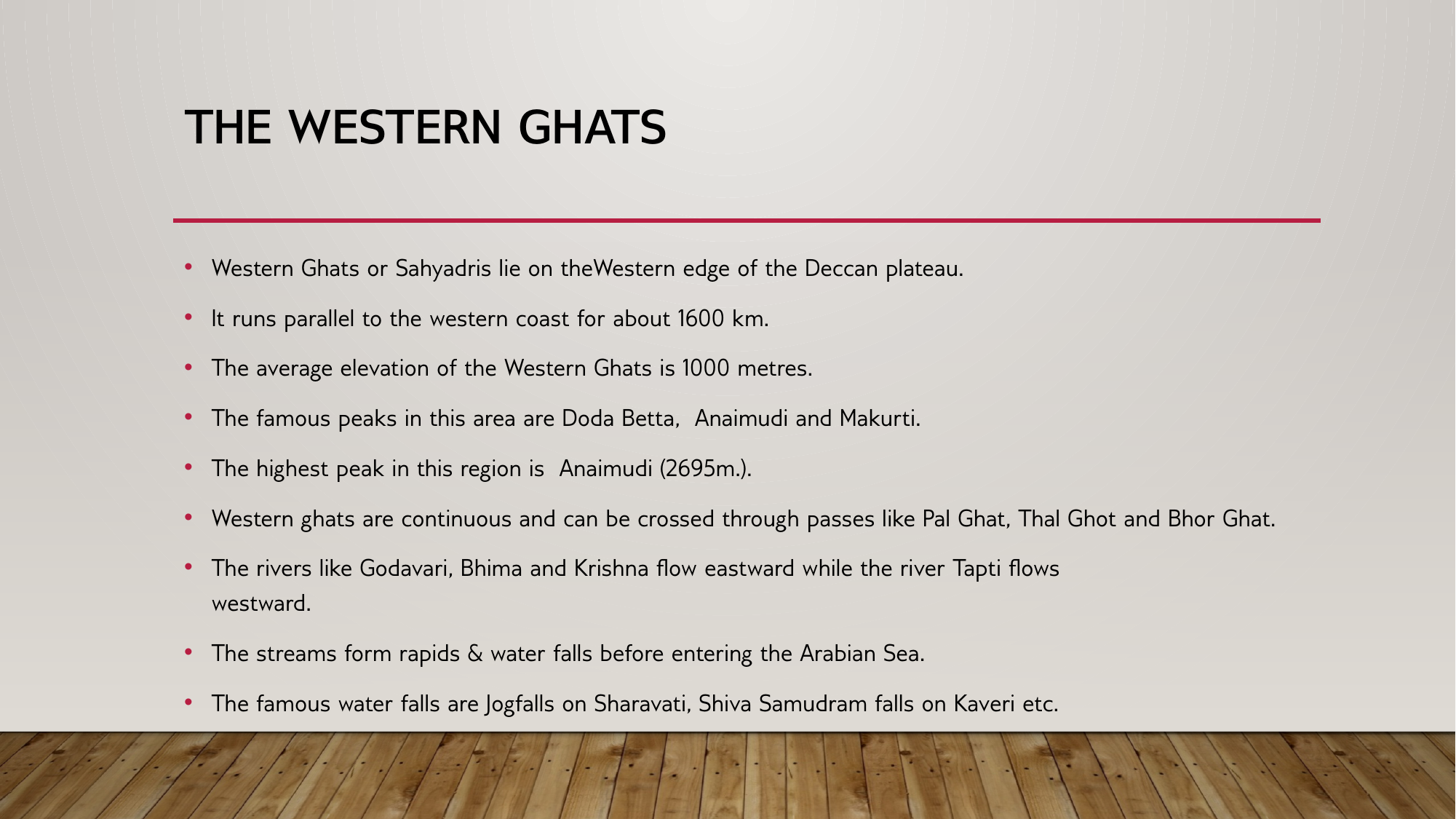

# The Western Ghats
Western Ghats or Sahyadris lie on theWestern edge of the Deccan plateau.
It runs parallel to the western coast for about 1600 km.
The average elevation of the Western Ghats is 1000 metres.
The famous peaks in this area are Doda Betta,  Anaimudi and Makurti.
The highest peak in this region is  Anaimudi (2695m.).
Western ghats are continuous and can be crossed through passes like Pal Ghat, Thal Ghot and Bhor Ghat.
The rivers like Godavari, Bhima and Krishna flow eastward while the river Tapti flows
westward.
The streams form rapids & water falls before entering the Arabian Sea.
The famous water falls are Jogfalls on Sharavati, Shiva Samudram falls on Kaveri etc.